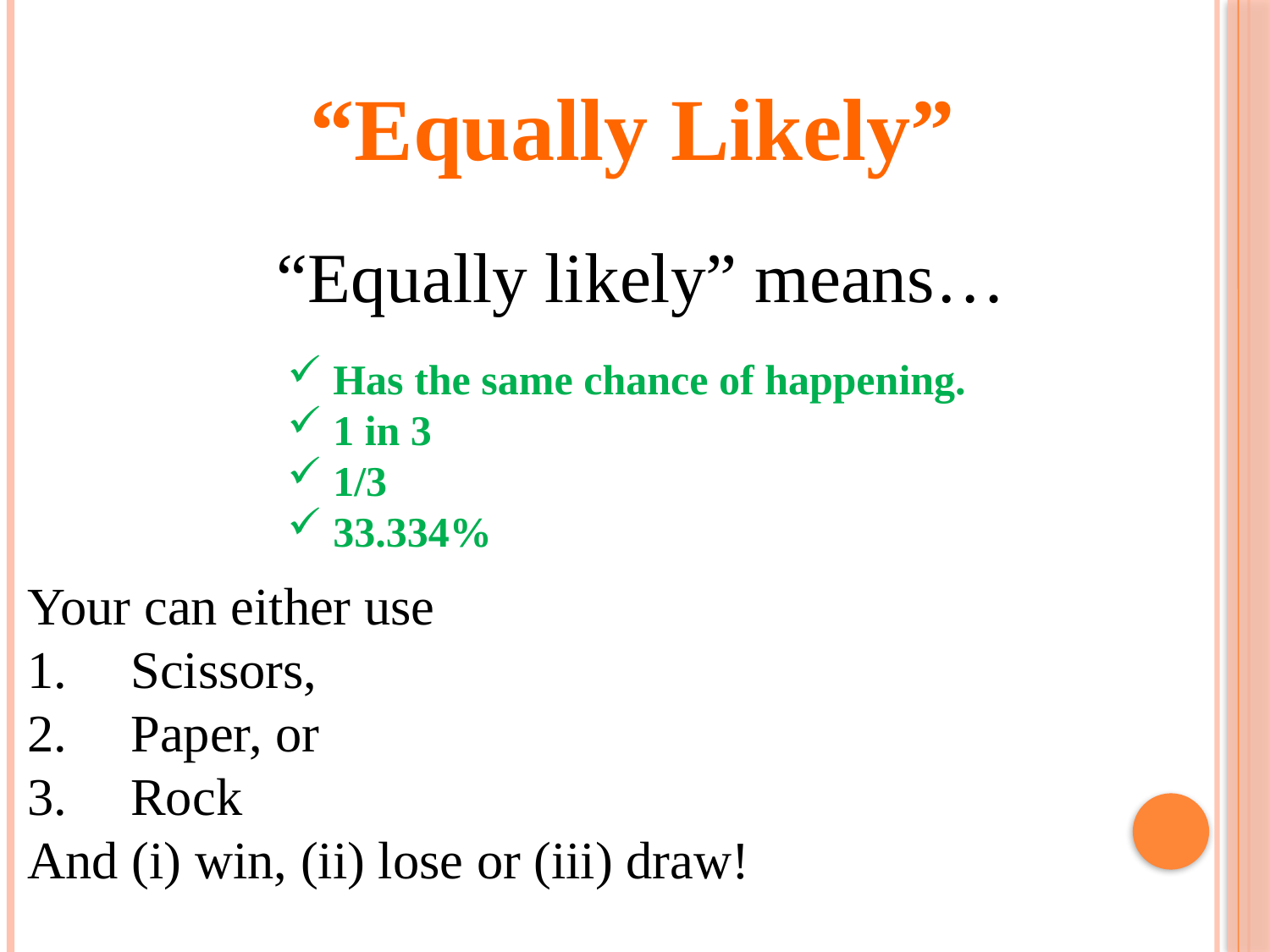

“Equally Likely”
“Equally likely” means…
 Has the same chance of happening.
 1 in 3
 1/3
 33.334%

Your can either use
Scissors,
Paper, or
Rock
And (i) win, (ii) lose or (iii) draw!